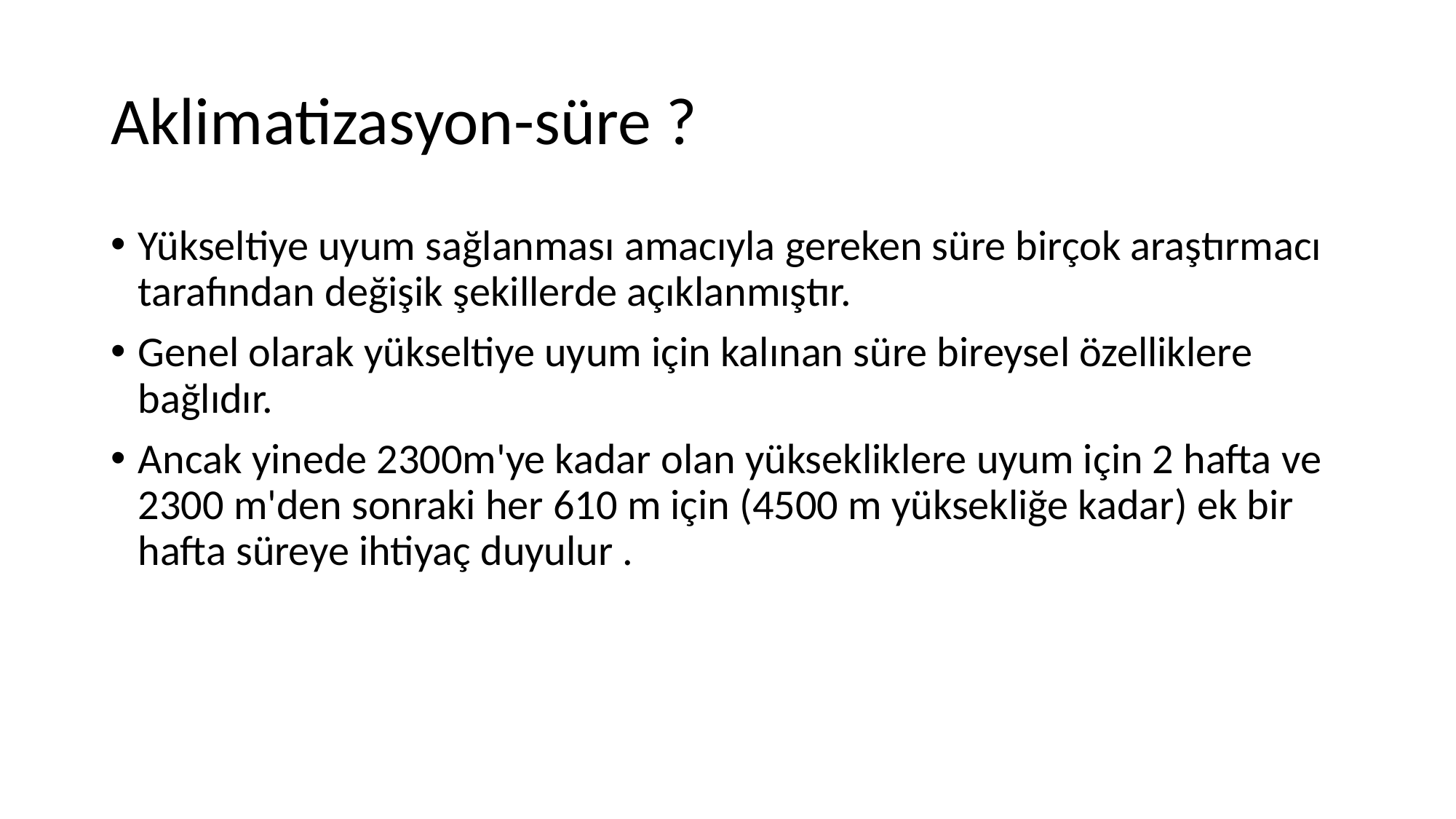

# Aklimatizasyon-süre ?
Yükseltiye uyum sağlanması amacıyla gereken süre birçok araştırmacı tarafından değişik şekillerde açıklanmıştır.
Genel olarak yükseltiye uyum için kalınan süre bireysel özelliklere bağlıdır.
Ancak yinede 2300m'ye kadar olan yüksekliklere uyum için 2 hafta ve 2300 m'den sonraki her 610 m için (4500 m yüksekliğe kadar) ek bir hafta süreye ihtiyaç duyulur .